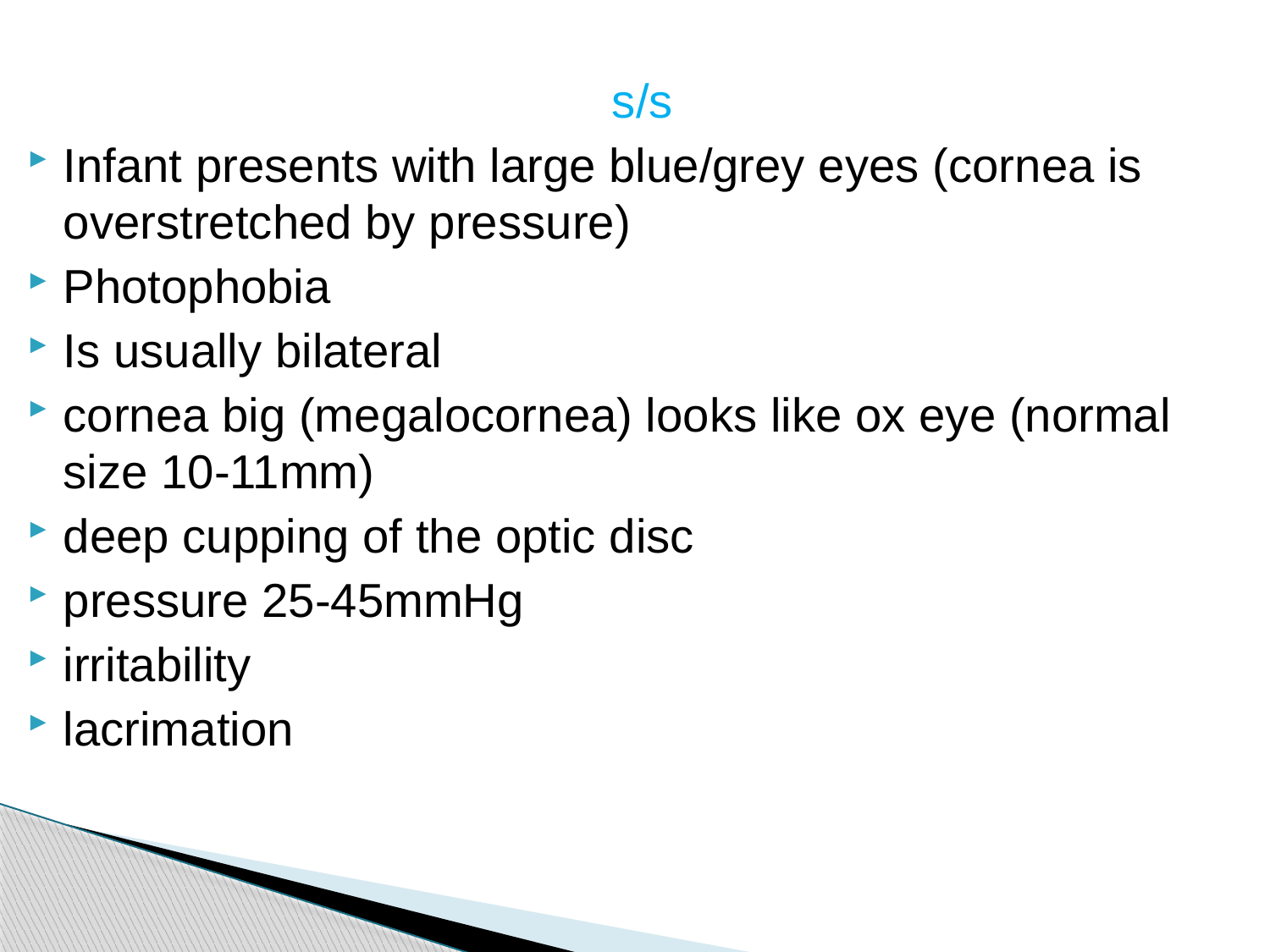

s/s
Infant presents with large blue/grey eyes (cornea is overstretched by pressure)
Photophobia
Is usually bilateral
cornea big (megalocornea) looks like ox eye (normal size 10-11mm)
deep cupping of the optic disc
pressure 25-45mmHg
irritability
lacrimation